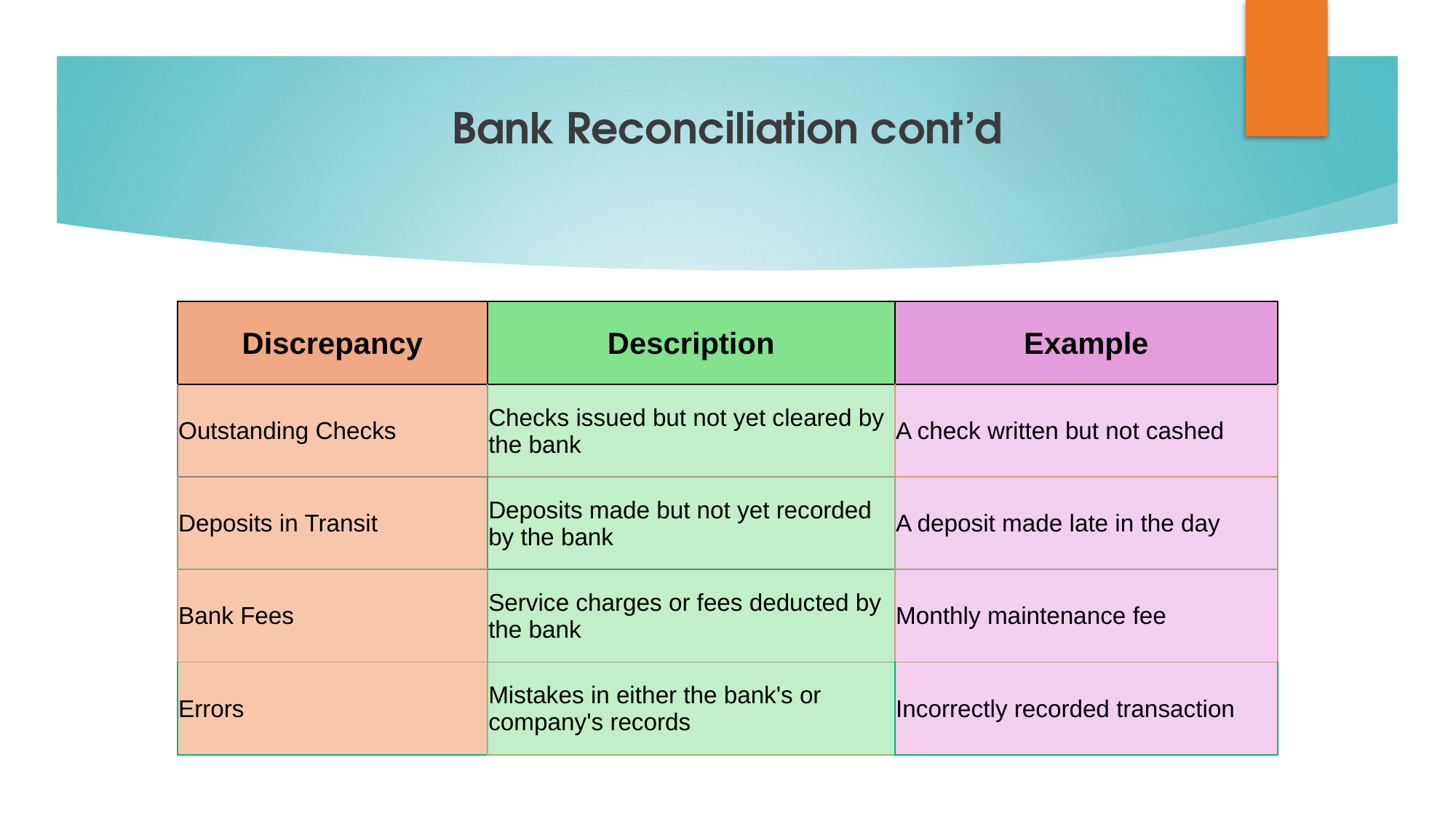

# Bank Reconciliation cont’d
| Discrepancy | Description | Example |
| --- | --- | --- |
| Outstanding Checks | Checks issued but not yet cleared by the bank | A check written but not cashed |
| Deposits in Transit | Deposits made but not yet recorded by the bank | A deposit made late in the day |
| Bank Fees | Service charges or fees deducted by the bank | Monthly maintenance fee |
| Errors | Mistakes in either the bank's or company's records | Incorrectly recorded transaction |